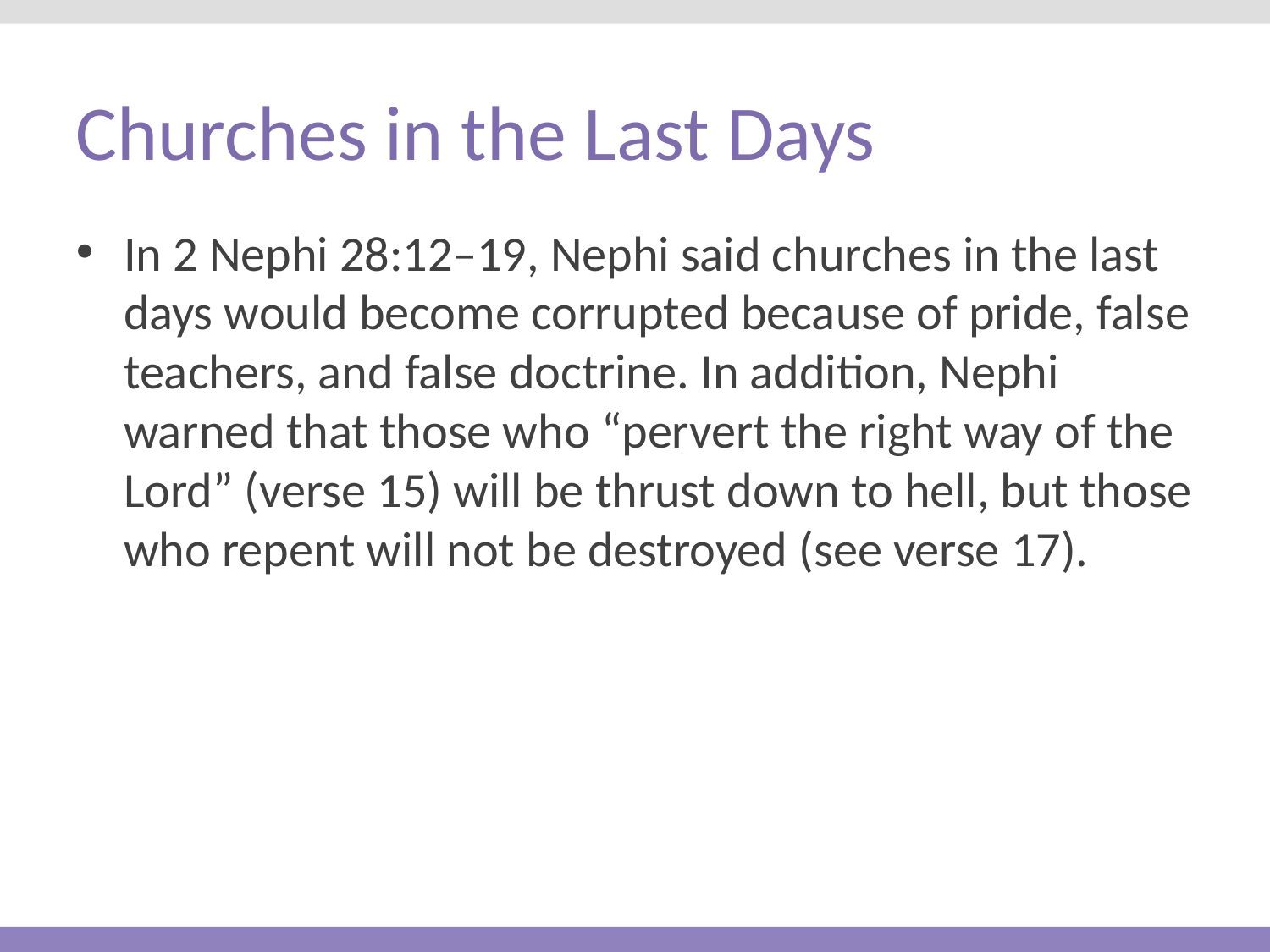

# Churches in the Last Days
In 2 Nephi 28:12–19, Nephi said churches in the last days would become corrupted because of pride, false teachers, and false doctrine. In addition, Nephi warned that those who “pervert the right way of the Lord” (verse 15) will be thrust down to hell, but those who repent will not be destroyed (see verse 17).